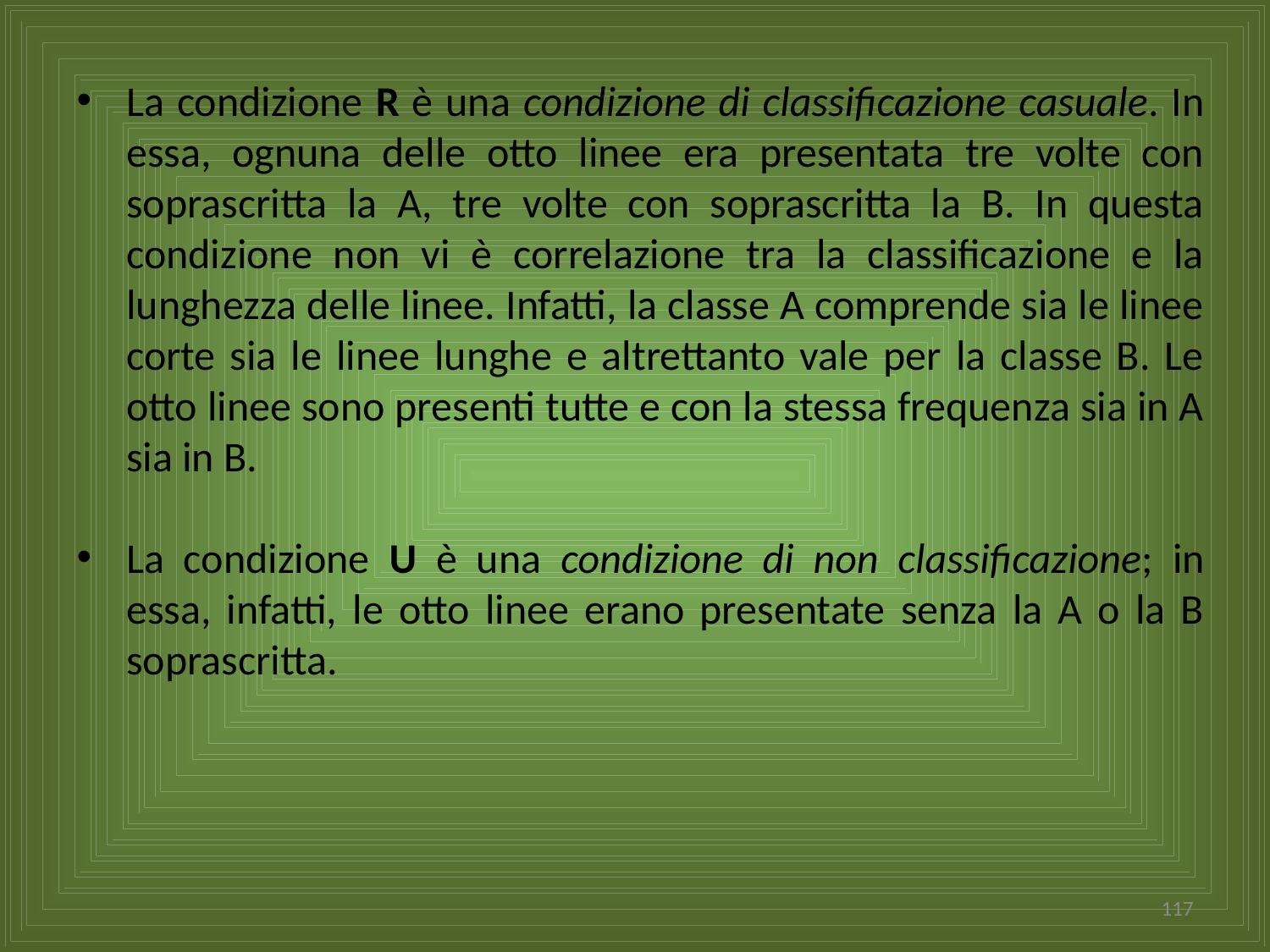

La condizione R è una condizione di classificazione casuale. In essa, ognuna delle otto linee era presentata tre volte con soprascritta la A, tre volte con soprascritta la B. In questa condizione non vi è correlazione tra la classificazione e la lunghezza delle linee. Infatti, la classe A comprende sia le linee corte sia le linee lunghe e altrettanto vale per la classe B. Le otto linee sono presenti tutte e con la stessa frequenza sia in A sia in B.

La condizione U è una condizione di non classificazione; in essa, infatti, le otto linee erano presentate senza la A o la B soprascritta.
117